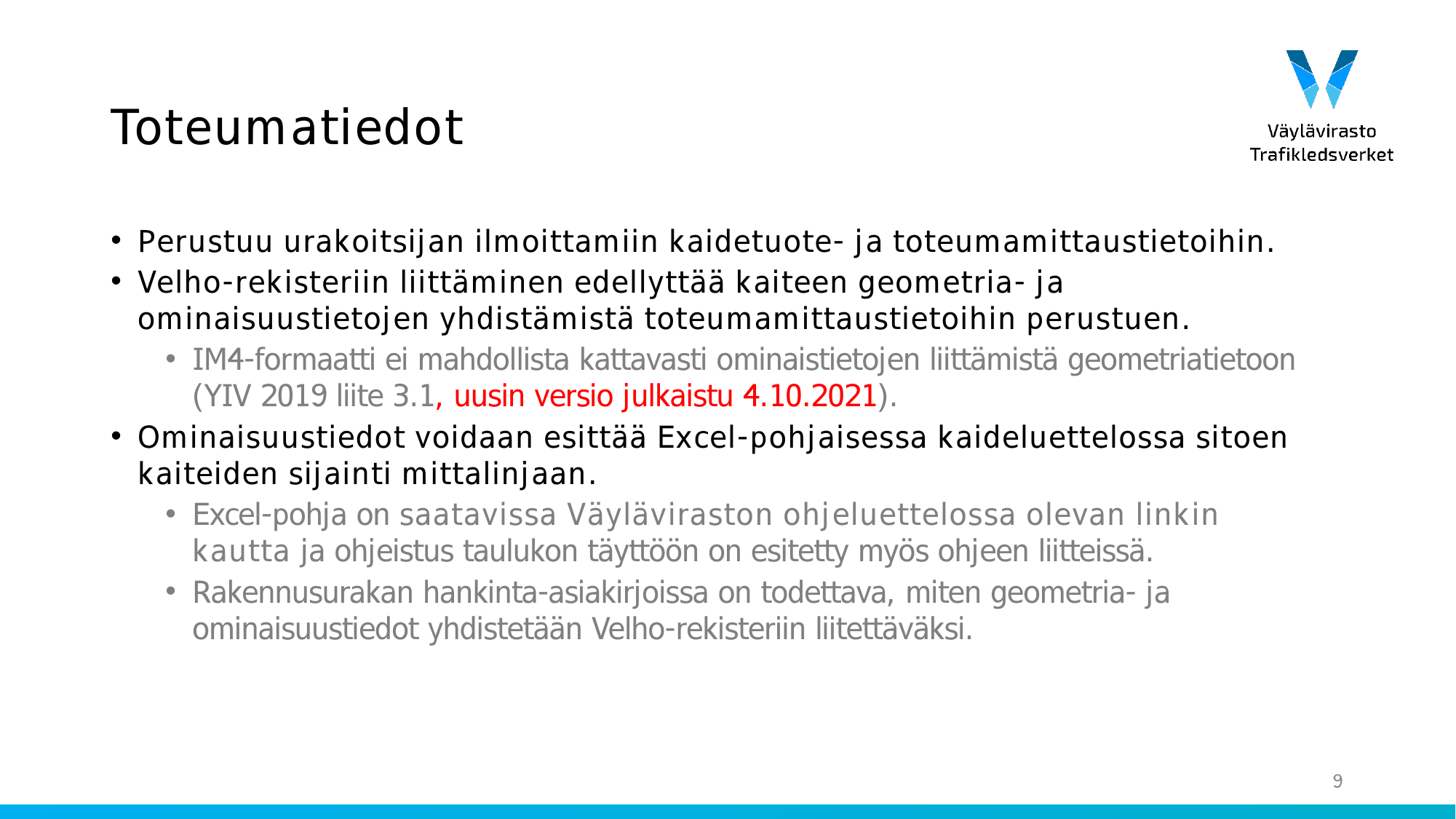

# Toteumatiedot
Perustuu urakoitsijan ilmoittamiin kaidetuote- ja toteumamittaustietoihin.
Velho-rekisteriin liittäminen edellyttää kaiteen geometria- ja ominaisuustietojen yhdistämistä toteumamittaustietoihin perustuen.
IM4-formaatti ei mahdollista kattavasti ominaistietojen liittämistä geometriatietoon (YIV 2019 liite 3.1, uusin versio julkaistu 4.10.2021).
Ominaisuustiedot voidaan esittää Excel-pohjaisessa kaideluettelossa sitoen kaiteiden sijainti mittalinjaan.
Excel-pohja on saatavissa Väyläviraston ohjeluettelossa olevan linkin kautta ja ohjeistus taulukon täyttöön on esitetty myös ohjeen liitteissä.
Rakennusurakan hankinta-asiakirjoissa on todettava, miten geometria- ja ominaisuustiedot yhdistetään Velho-rekisteriin liitettäväksi.

9